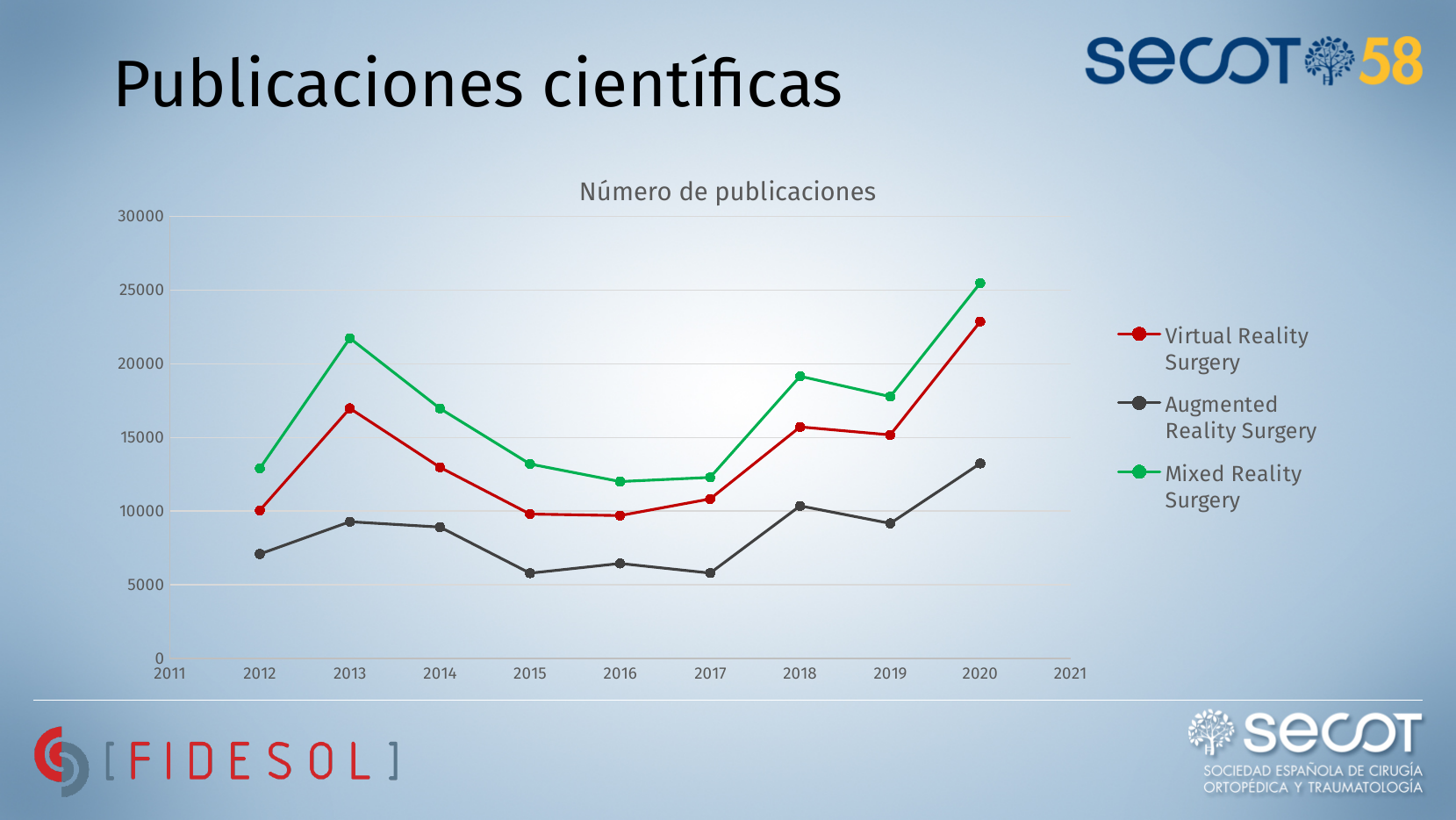

# Publicaciones científicas

### Chart: Número de publicaciones

| Category | Virtual Reality Surgery | Augmented Reality Surgery | Mixed Reality Surgery |
|---|---|---|---|